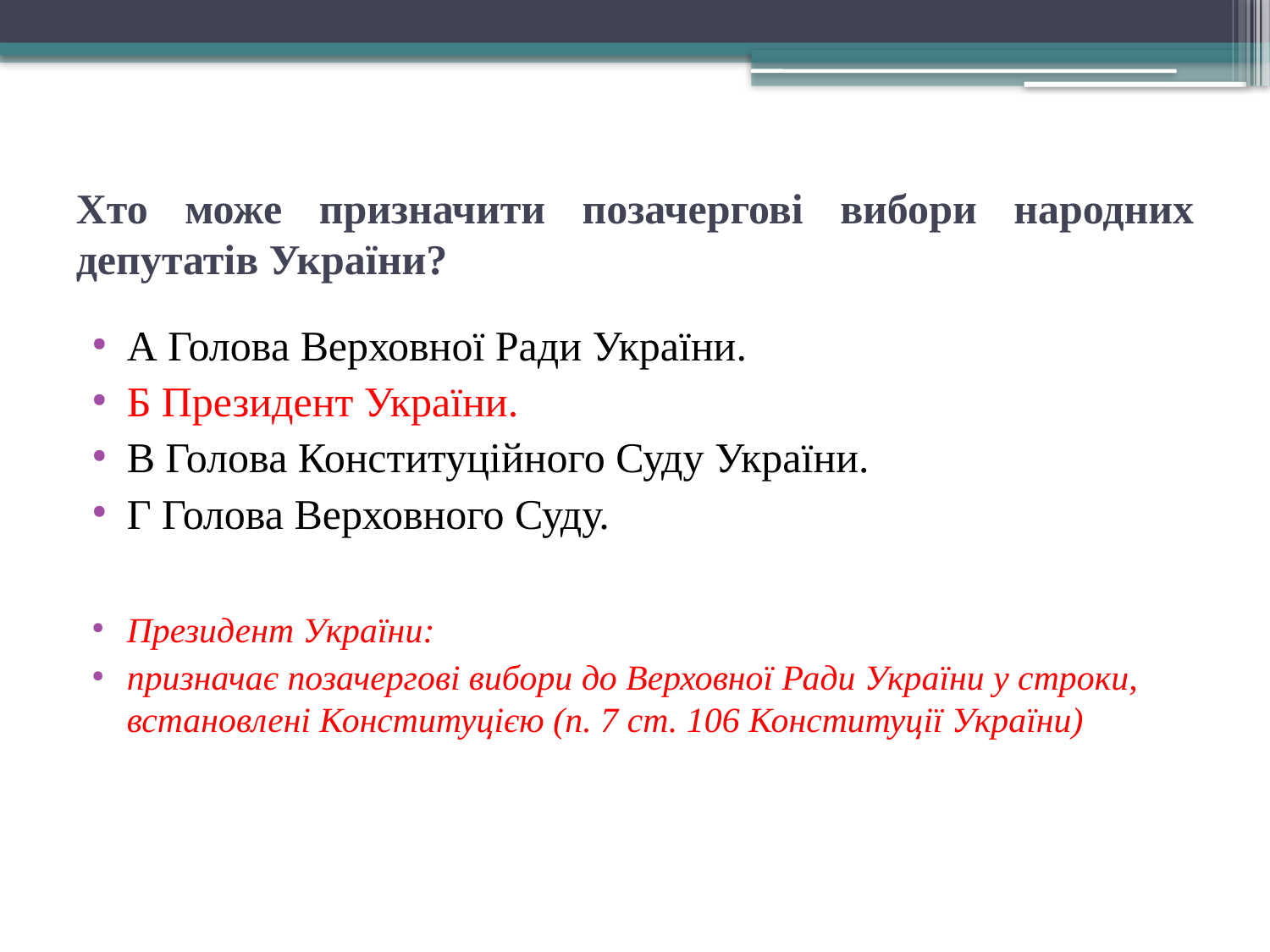

# Хто може призначити позачергові вибори народних депутатів України?
А Голова Верховної Ради України.
Б Президент України.
В Голова Конституційного Суду України.
Г Голова Верховного Суду.

Президент України:
призначає позачергові вибори до Верховної Ради України у строки, встановлені Конституцією (п. 7 ст. 106 Конституції України)